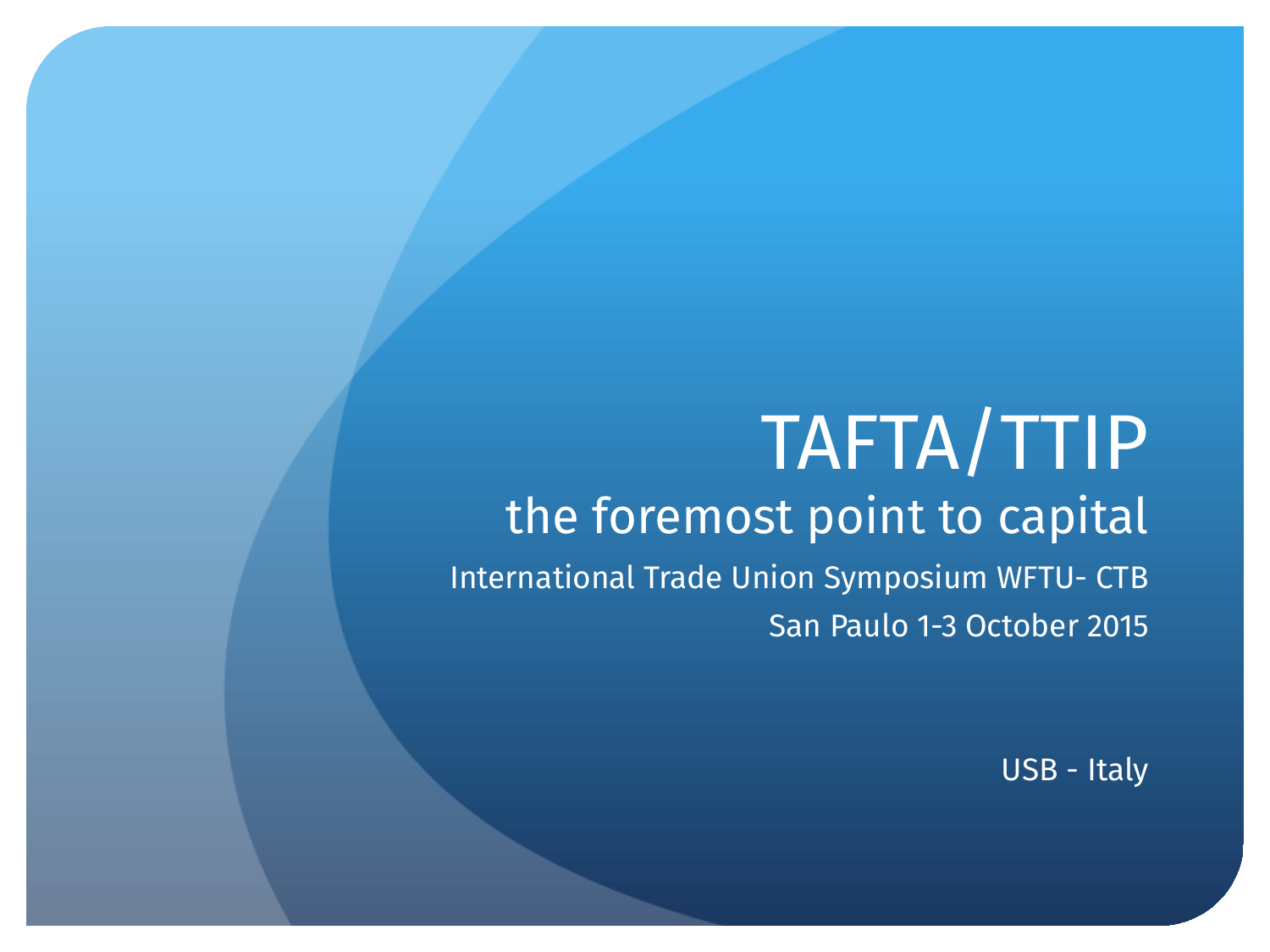

# TAFTA/TTIP the foremost point to capital
International Trade Union Symposium WFTU- CTB
San Paulo 1-3 October 2015

USB - Italy